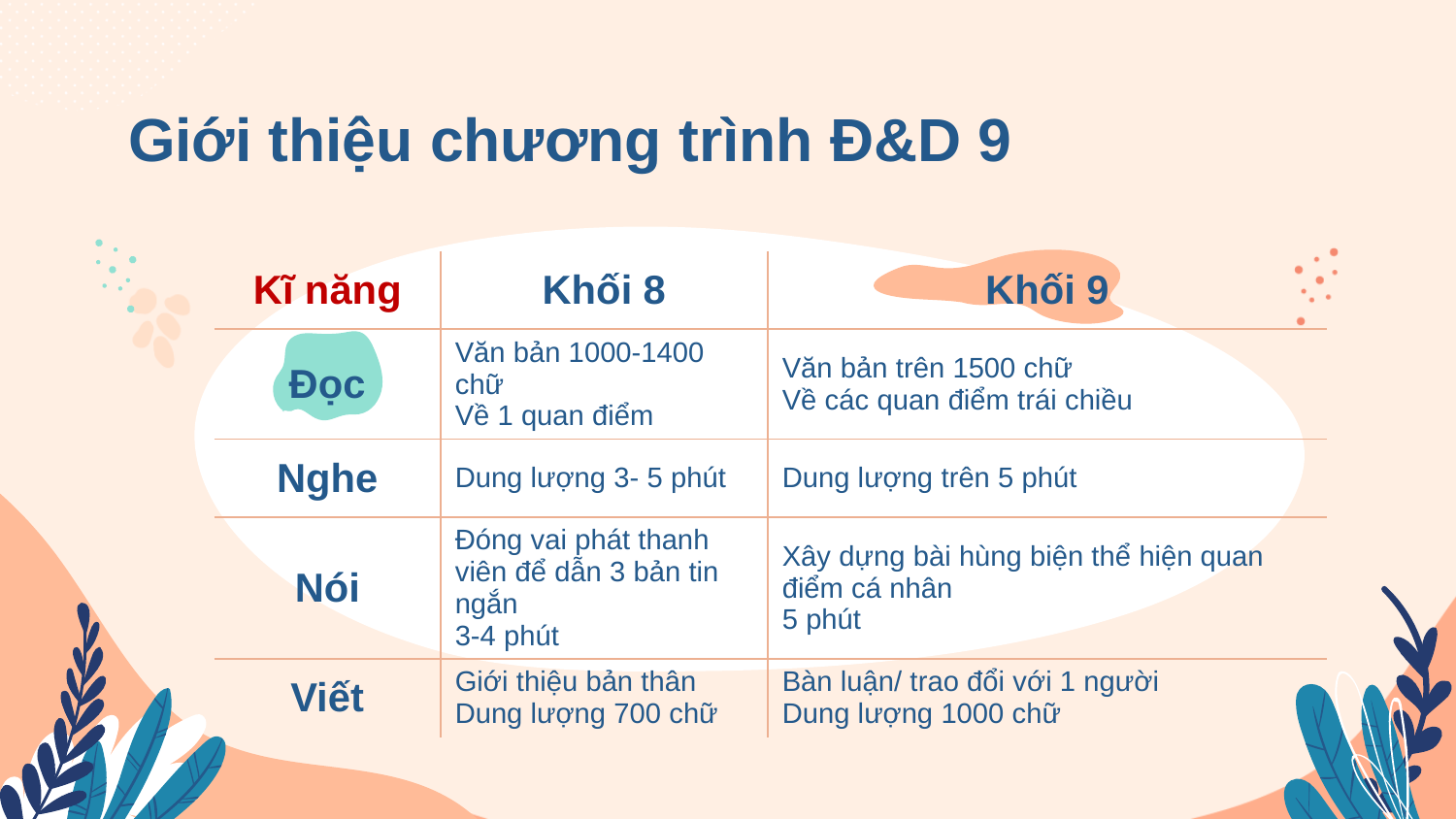

# Giới thiệu chương trình Đ&D 9

| Kĩ năng | Khối 8 | Khối 9 |
| --- | --- | --- |
| Đọc | Văn bản 1000-1400 chữ Về 1 quan điểm | Văn bản trên 1500 chữ Về các quan điểm trái chiều |
| Nghe | Dung lượng 3- 5 phút | Dung lượng trên 5 phút |
| Nói | Đóng vai phát thanh viên để dẫn 3 bản tin ngắn 3-4 phút | Xây dựng bài hùng biện thể hiện quan điểm cá nhân 5 phút |
| Viết | Giới thiệu bản thân Dung lượng 700 chữ | Bàn luận/ trao đổi với 1 người Dung lượng 1000 chữ |